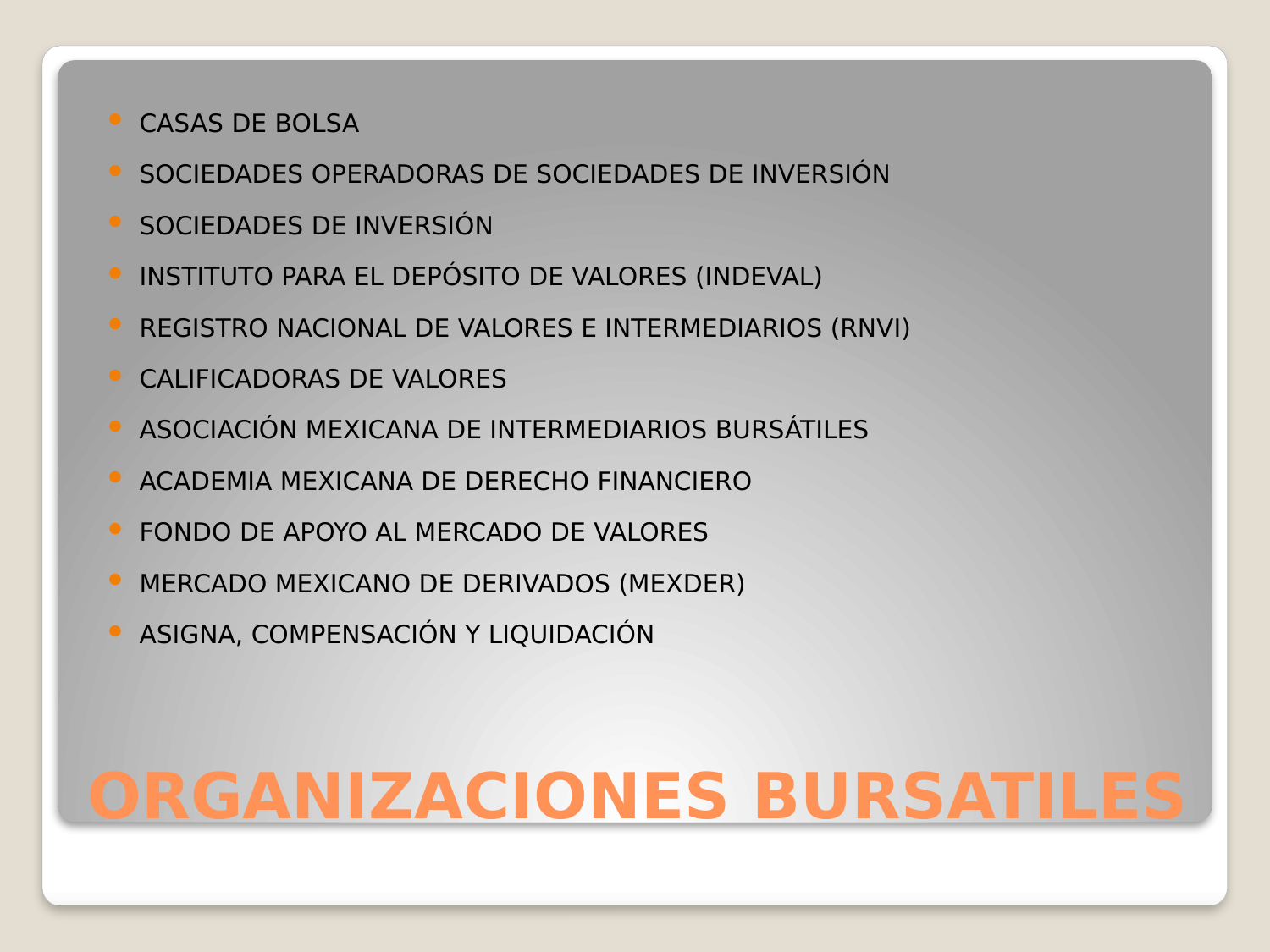

CASAS DE BOLSA
SOCIEDADES OPERADORAS DE SOCIEDADES DE INVERSIÓN
SOCIEDADES DE INVERSIÓN
INSTITUTO PARA EL DEPÓSITO DE VALORES (INDEVAL)
REGISTRO NACIONAL DE VALORES E INTERMEDIARIOS (RNVI)
CALIFICADORAS DE VALORES
ASOCIACIÓN MEXICANA DE INTERMEDIARIOS BURSÁTILES
ACADEMIA MEXICANA DE DERECHO FINANCIERO
FONDO DE APOYO AL MERCADO DE VALORES
MERCADO MEXICANO DE DERIVADOS (MEXDER)
ASIGNA, COMPENSACIÓN Y LIQUIDACIÓN

# ORGANIZACIONES BURSATILES